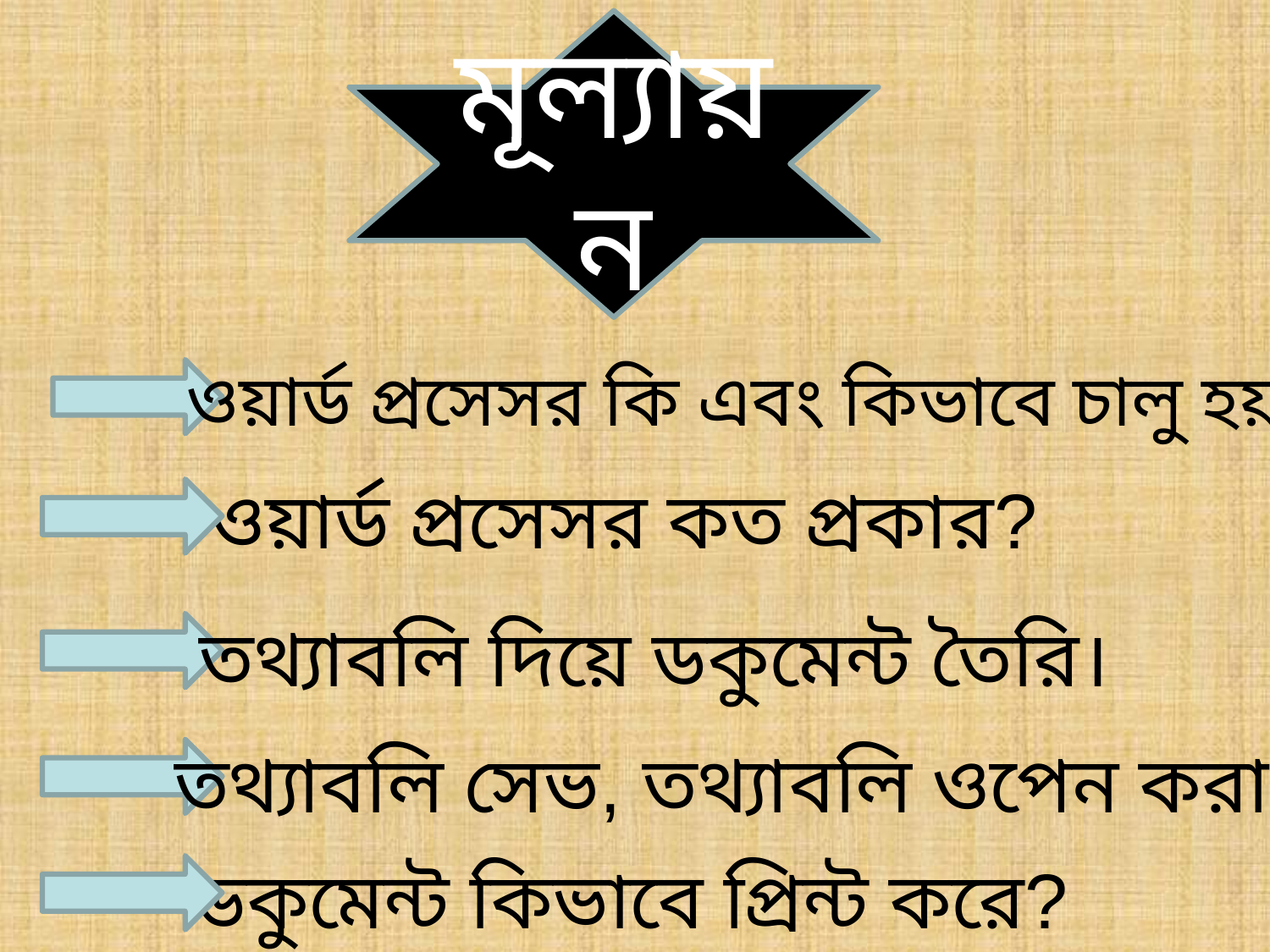

মূল্যায়ন
ওয়ার্ড প্রসেসর কি এবং কিভাবে চালু হয়?

ওয়ার্ড প্রসেসর কত প্রকার?

তথ্যাবলি দিয়ে ডকুমেন্ট তৈরি।

তথ্যাবলি সেভ, তথ্যাবলি ওপেন করা।

ডকুমেন্ট কিভাবে প্রিন্ট করে?